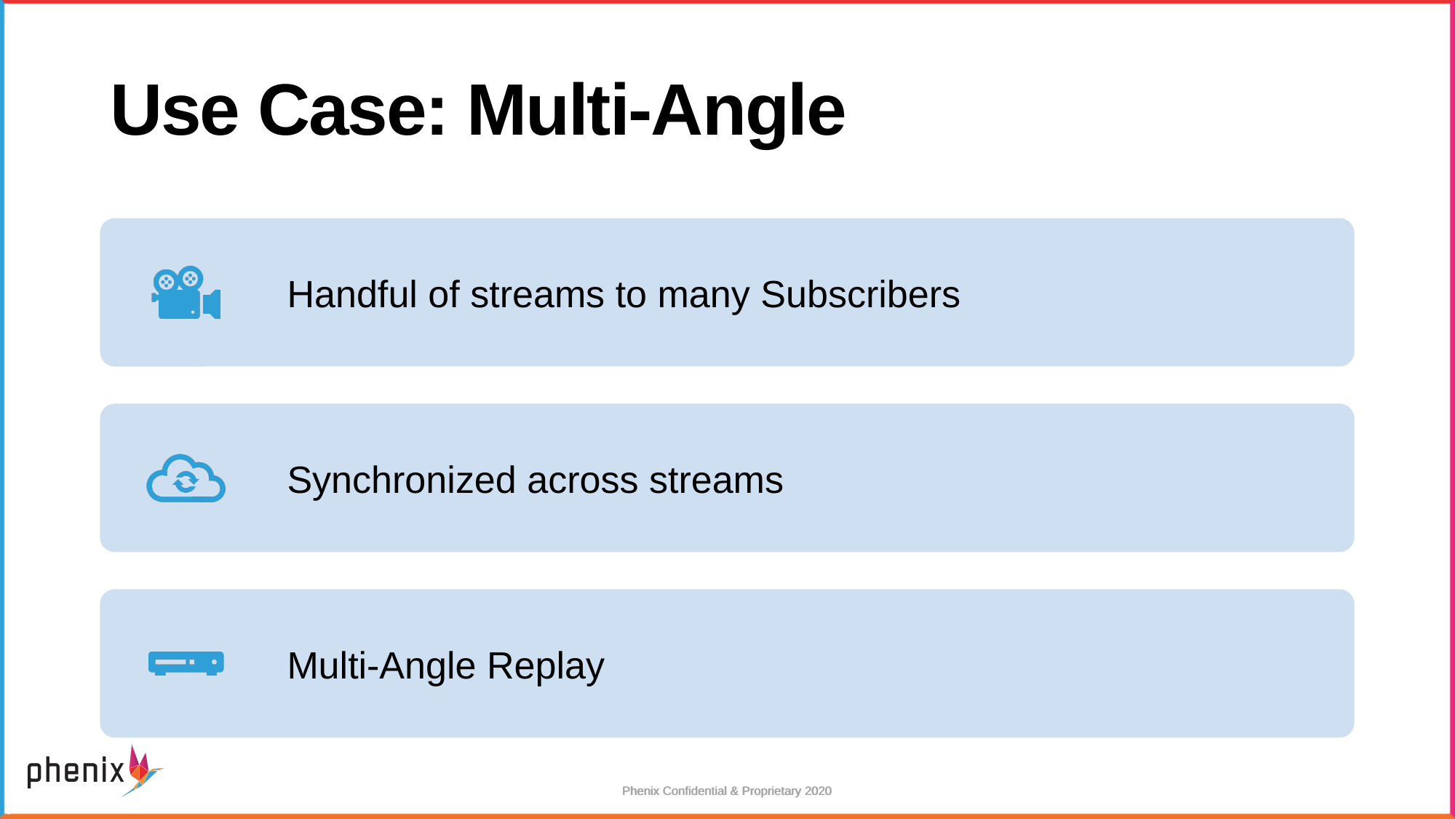

# Use Case: Multi-Angle
Handful of streams to many Subscribers
Synchronized across streams
Multi-Angle Replay